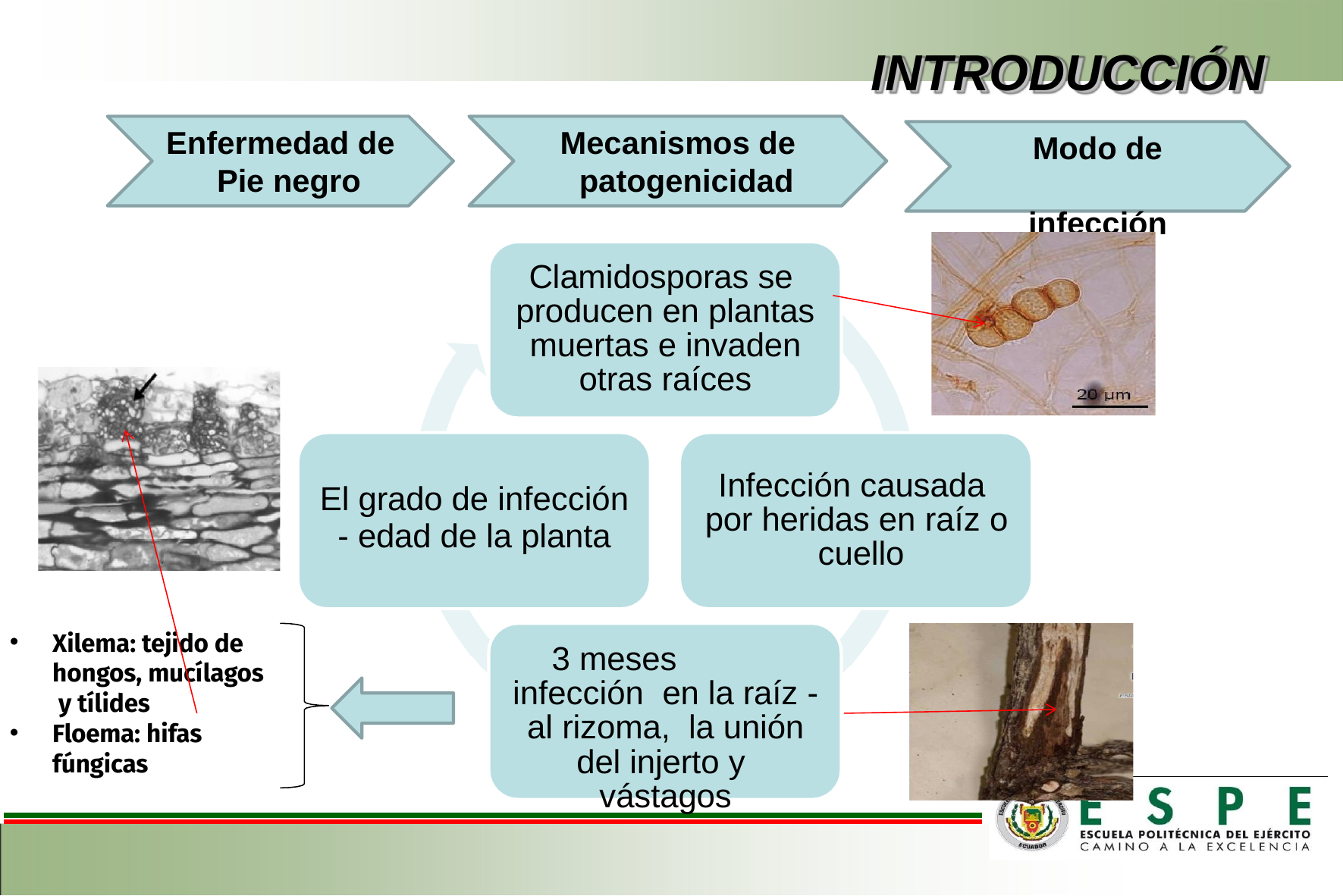

# INTRODUCCIÓN

Enfermedad de  Pie negro
Mecanismos de  patogenicidad
Modo de  infección

Clamidosporas se  producen en plantas  muertas e invaden  otras raíces

Infección causada  por heridas en raíz o  cuello
El grado de infección
- edad de la planta

Xilema: tejido de  hongos, mucílagos  y tílides
Floema: hifas  fúngicas
3 meses	infección  en la raíz - al rizoma,  la unión del injerto y  vástagos